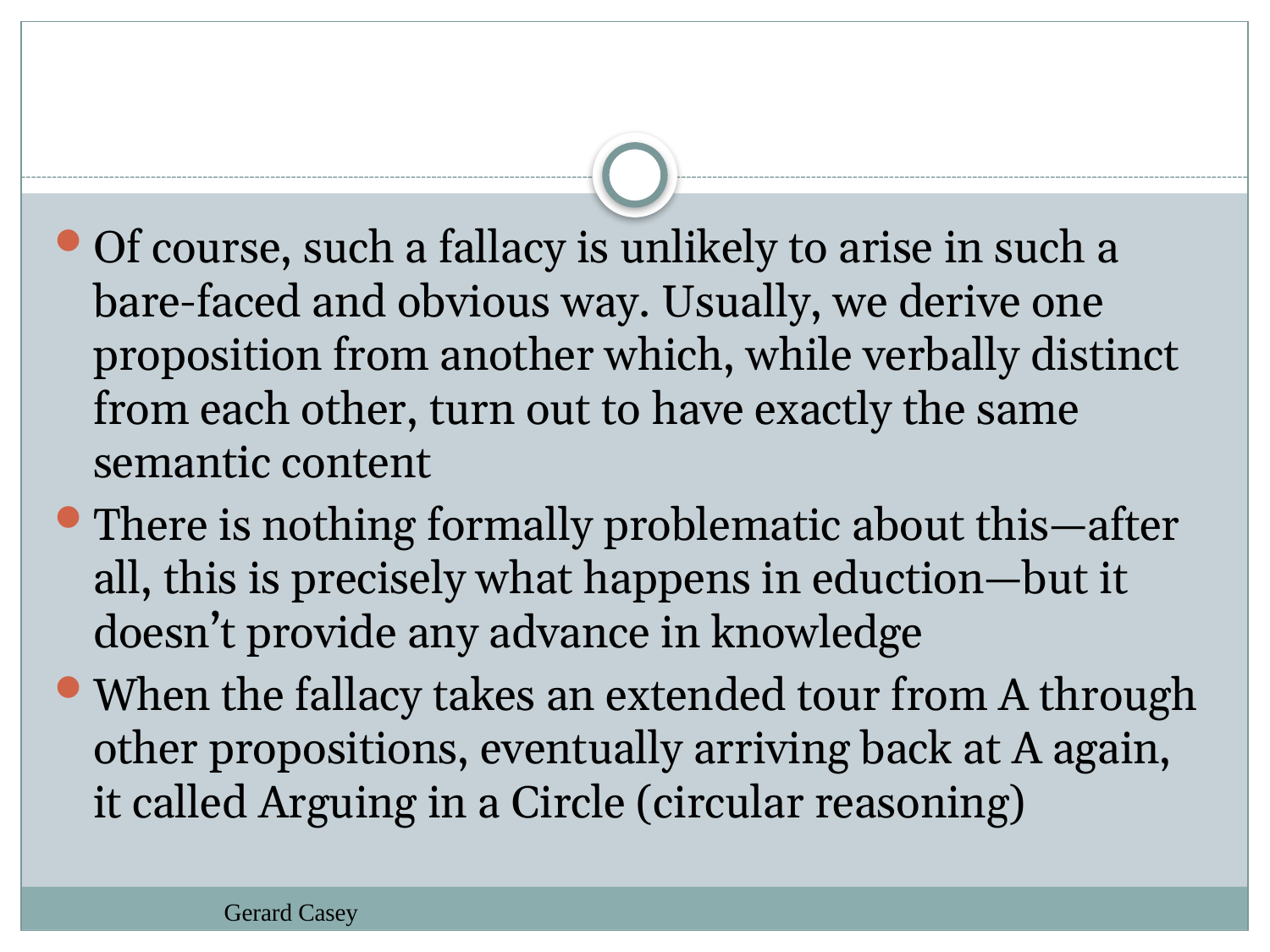

#
Of course, such a fallacy is unlikely to arise in such a bare-faced and obvious way. Usually, we derive one proposition from another which, while verbally distinct from each other, turn out to have exactly the same semantic content
There is nothing formally problematic about this—after all, this is precisely what happens in eduction—but it doesn’t provide any advance in knowledge
When the fallacy takes an extended tour from A through other propositions, eventually arriving back at A again, it called Arguing in a Circle (circular reasoning)
Gerard Casey